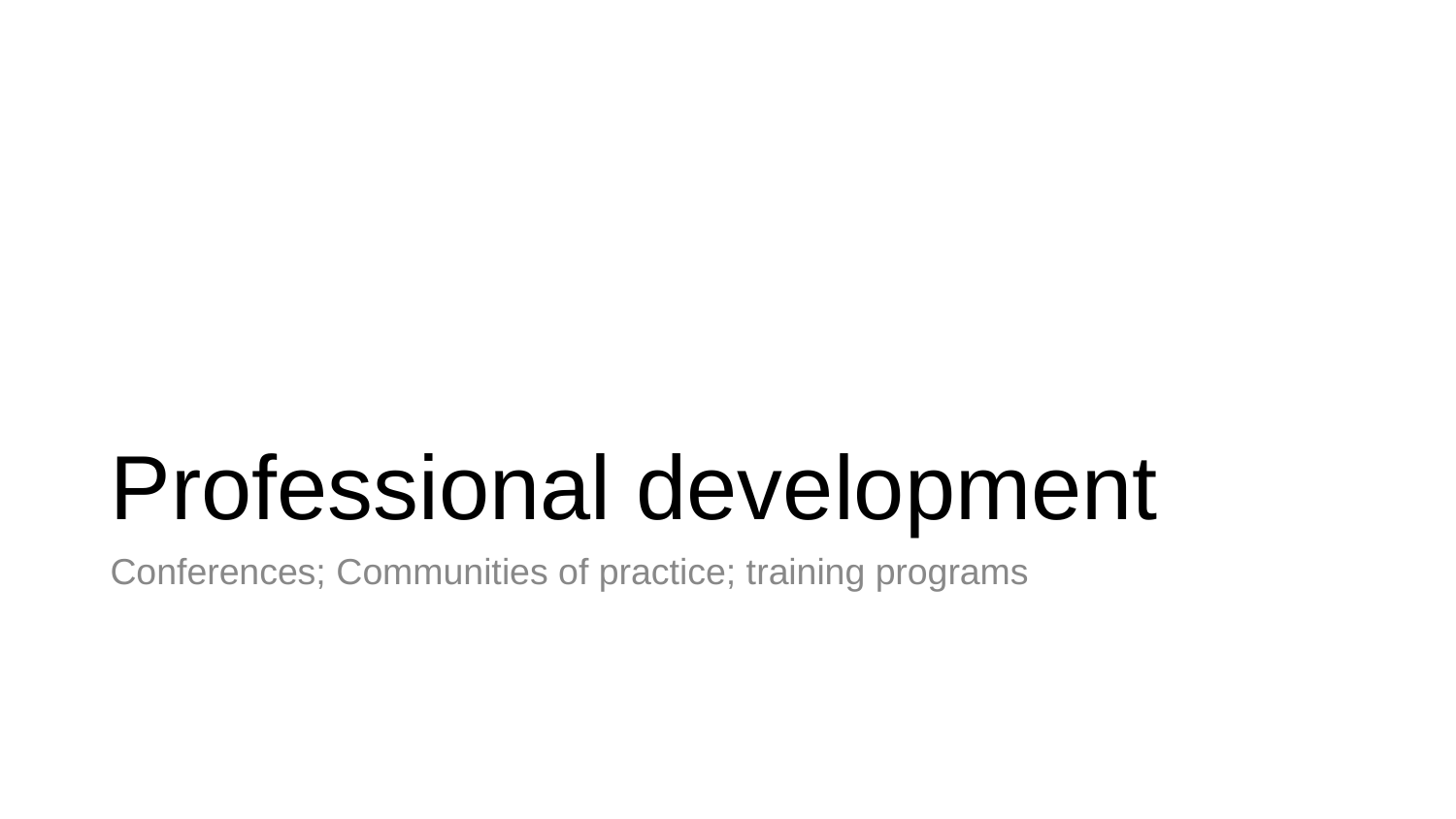

# Professional development
Conferences; Communities of practice; training programs